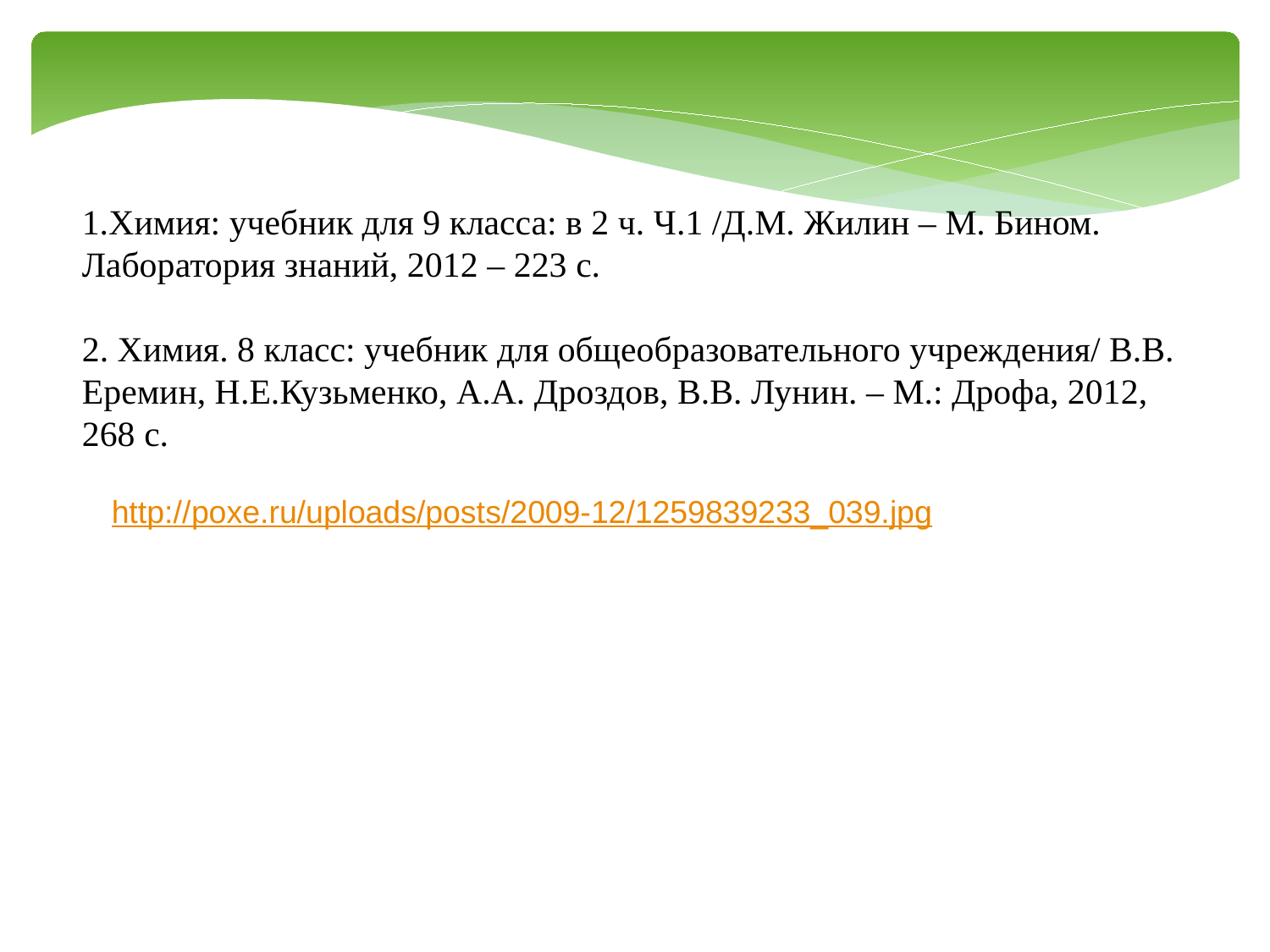

Химия: учебник для 9 класса: в 2 ч. Ч.1 /Д.М. Жилин – М. Бином. Лаборатория знаний, 2012 – 223 с.

2. Химия. 8 класс: учебник для общеобразовательного учреждения/ В.В. Еремин, Н.Е.Кузьменко, А.А. Дроздов, В.В. Лунин. – М.: Дрофа, 2012, 268 с.

http://poxe.ru/uploads/posts/2009-12/1259839233_039.jpg